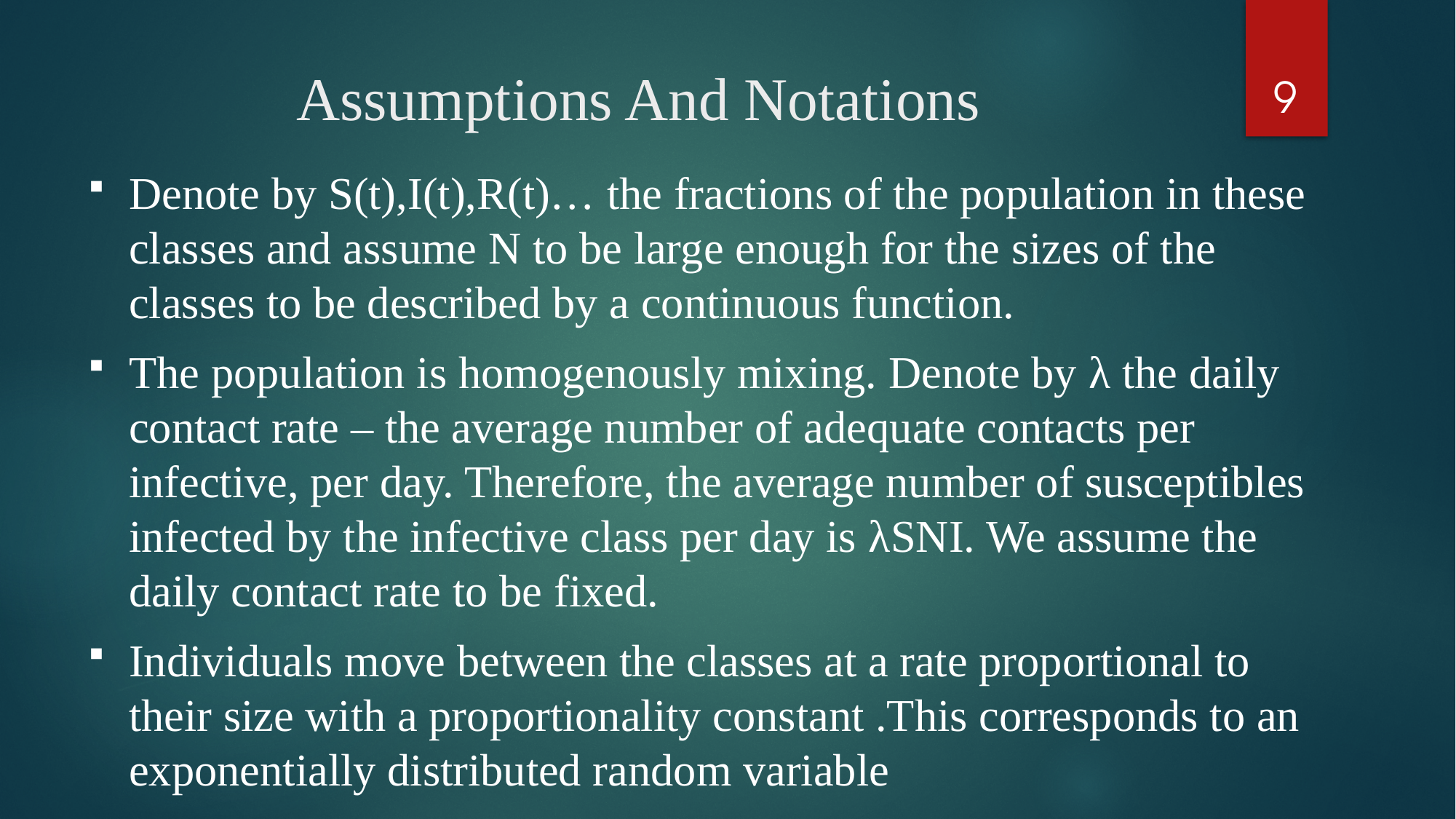

9
# Assumptions And Notations
Denote by S(t),I(t),R(t)… the fractions of the population in these classes and assume N to be large enough for the sizes of the classes to be described by a continuous function.
The population is homogenously mixing. Denote by λ the daily contact rate – the average number of adequate contacts per infective, per day. Therefore, the average number of susceptibles infected by the infective class per day is λSNI. We assume the daily contact rate to be fixed.
Individuals move between the classes at a rate proportional to their size with a proportionality constant .This corresponds to an exponentially distributed random variable